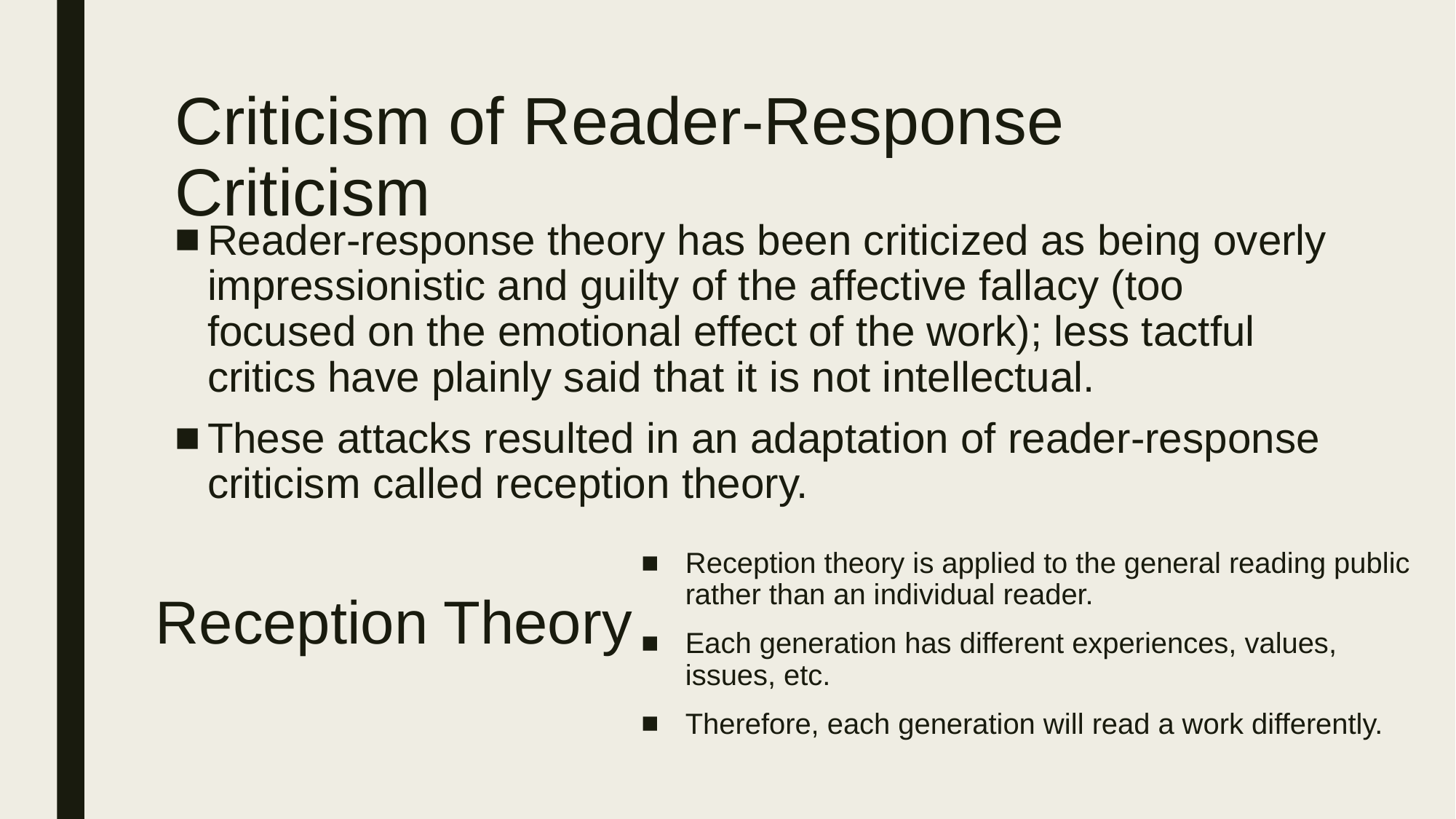

# Criticism of Reader-Response Criticism
Reader-response theory has been criticized as being overly impressionistic and guilty of the affective fallacy (too focused on the emotional effect of the work); less tactful critics have plainly said that it is not intellectual.
These attacks resulted in an adaptation of reader-response criticism called reception theory.

Reception theory is applied to the general reading public rather than an individual reader.
Each generation has different experiences, values, issues, etc.
Therefore, each generation will read a work differently.

Reception Theory